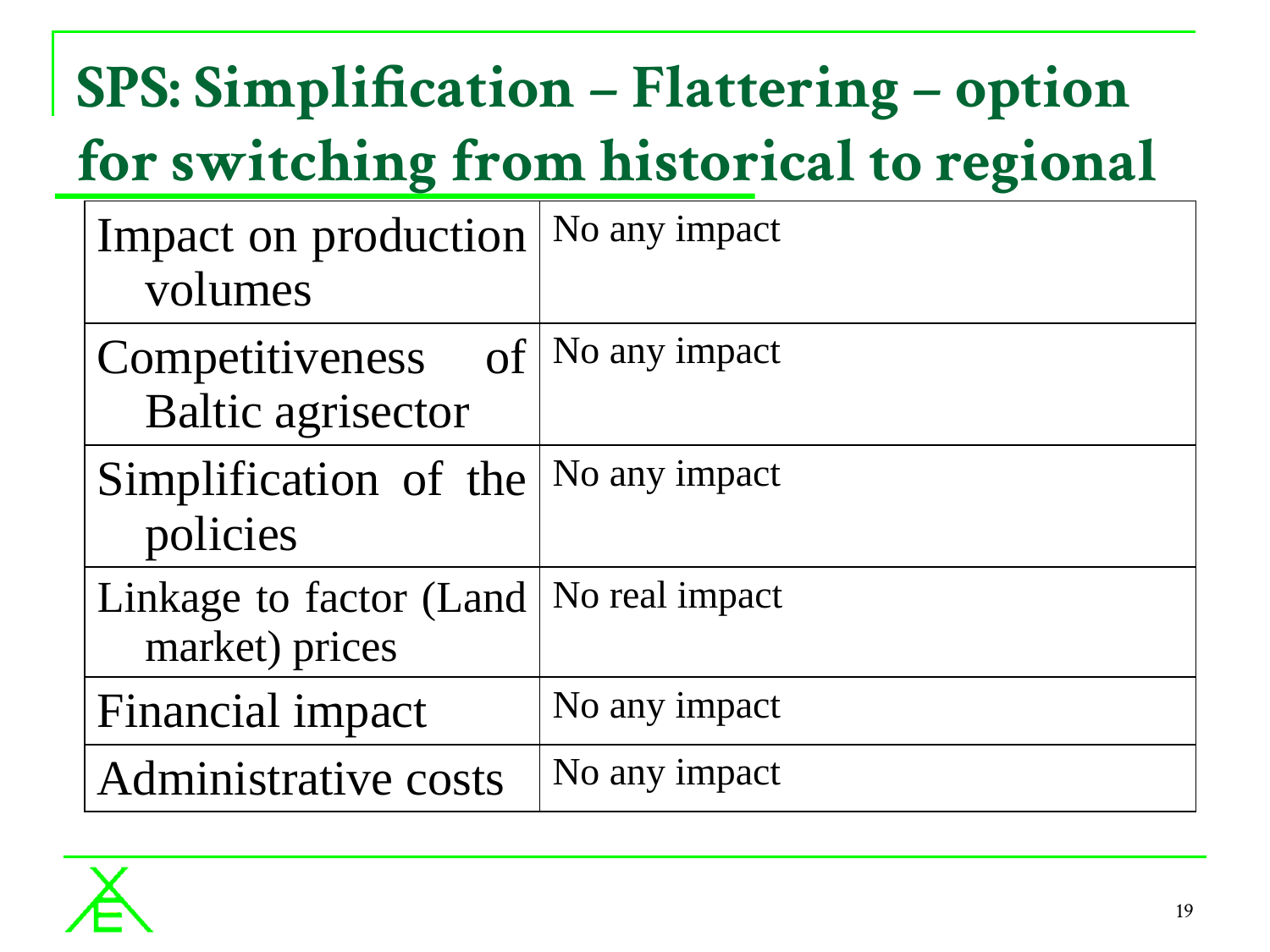

# SPS: Simplification – Flattering – option for switching from historical to regional
| Impact on production volumes | No any impact |
| --- | --- |
| Competitiveness of Baltic agrisector | No any impact |
| Simplification of the policies | No any impact |
| Linkage to factor (Land market) prices | No real impact |
| Financial impact | No any impact |
| Administrative costs | No any impact |
19